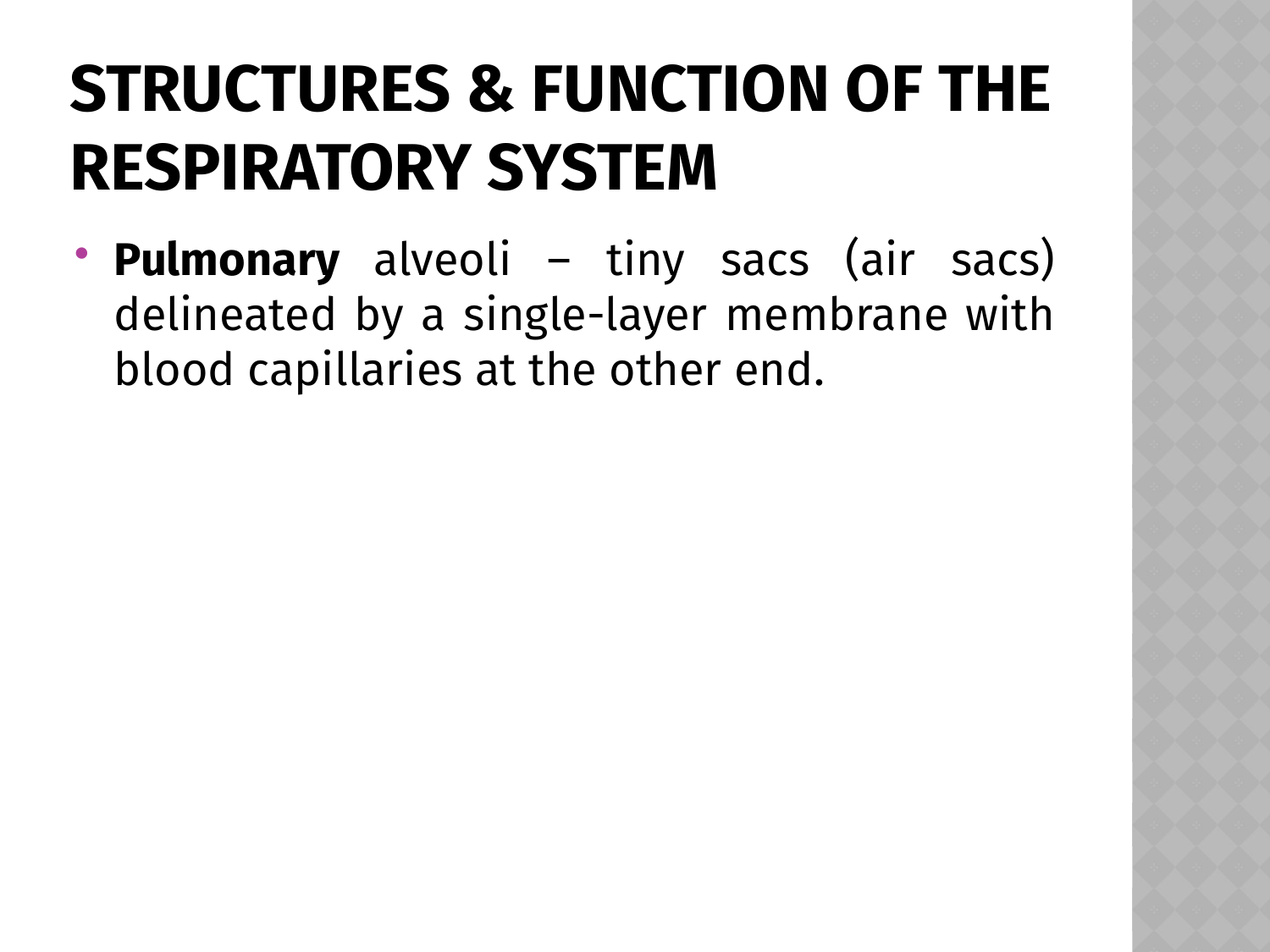

# Structures & function of the respiratory system
Pulmonary alveoli – tiny sacs (air sacs) delineated by a single-layer membrane with blood capillaries at the other end.